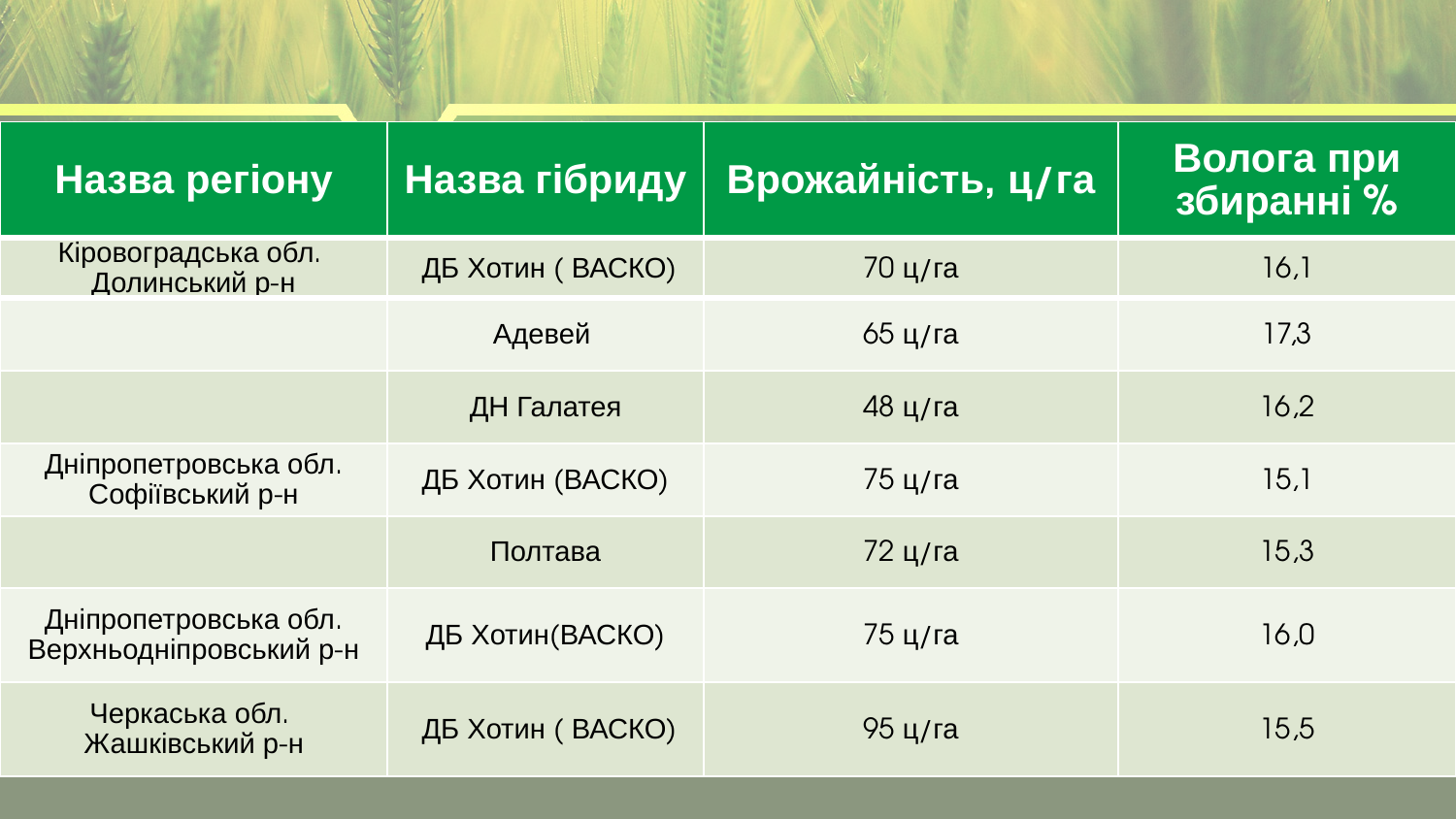

| Назва регіону | Назва гібриду | Врожайність, ц/га | Волога при збиранні % |
| --- | --- | --- | --- |
| Кіровоградська обл. Долинський р-н | ДБ Хотин ( ВАСКО) | 70 ц/га | 16,1 |
|  | Адевей | 65 ц/га | 17,3 |
|  | ДН Галатея | 48 ц/га | 16,2 |
| Дніпропетровська обл. Софіївський р-н | ДБ Хотин (ВАСКО) | 75 ц/га | 15,1 |
|  | Полтава | 72 ц/га | 15,3 |
| Дніпропетровська обл. Верхньодніпровський р-н | ДБ Хотин(ВАСКО) | 75 ц/га | 16,0 |
| Черкаська обл. Жашківський р-н | ДБ Хотин ( ВАСКО) | 95 ц/га | 15,5 |